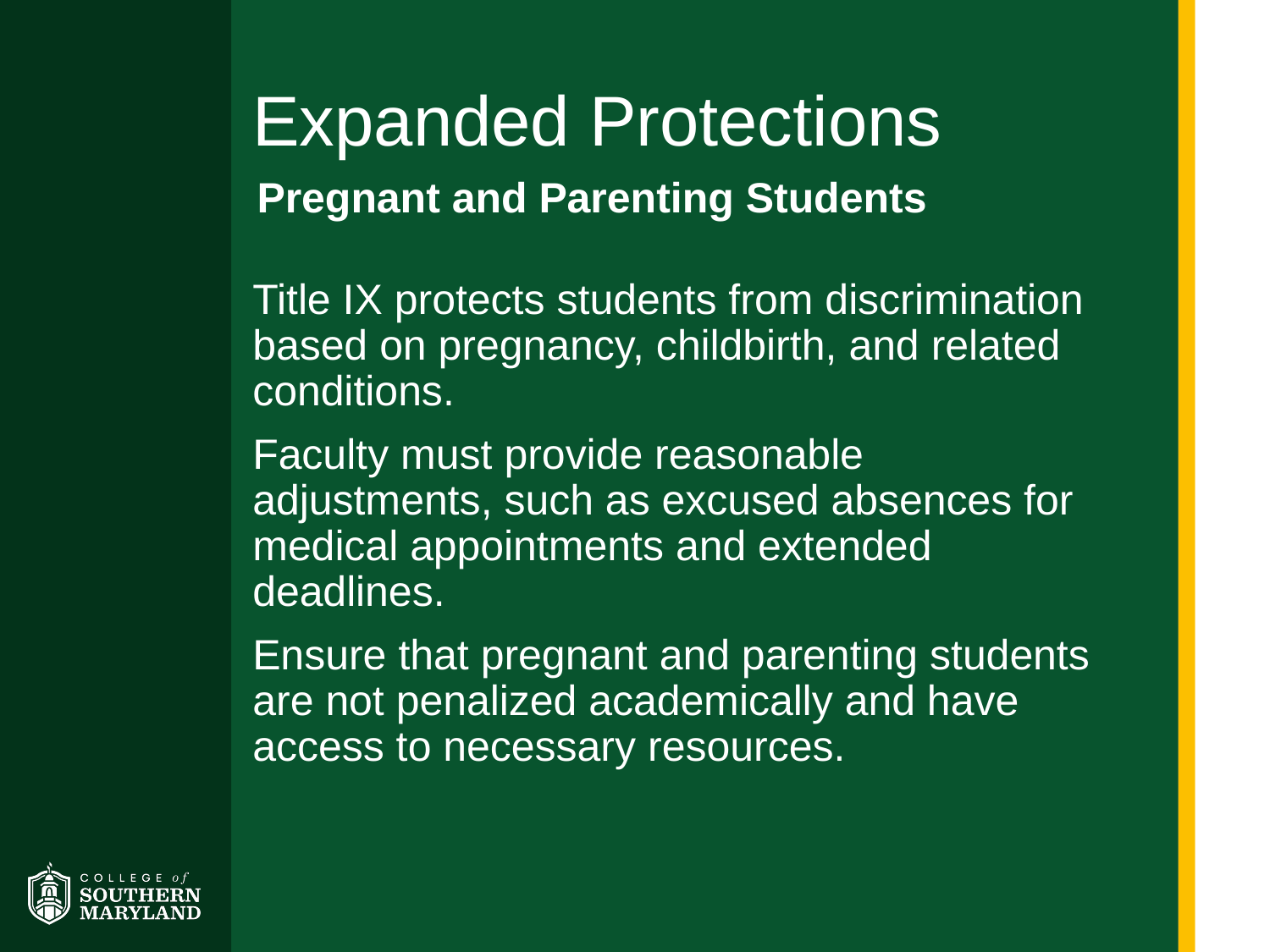

# Expanded Protections

Pregnant and Parenting Students
Title IX protects students from discrimination based on pregnancy, childbirth, and related conditions.
Faculty must provide reasonable adjustments, such as excused absences for medical appointments and extended deadlines.
Ensure that pregnant and parenting students are not penalized academically and have access to necessary resources.